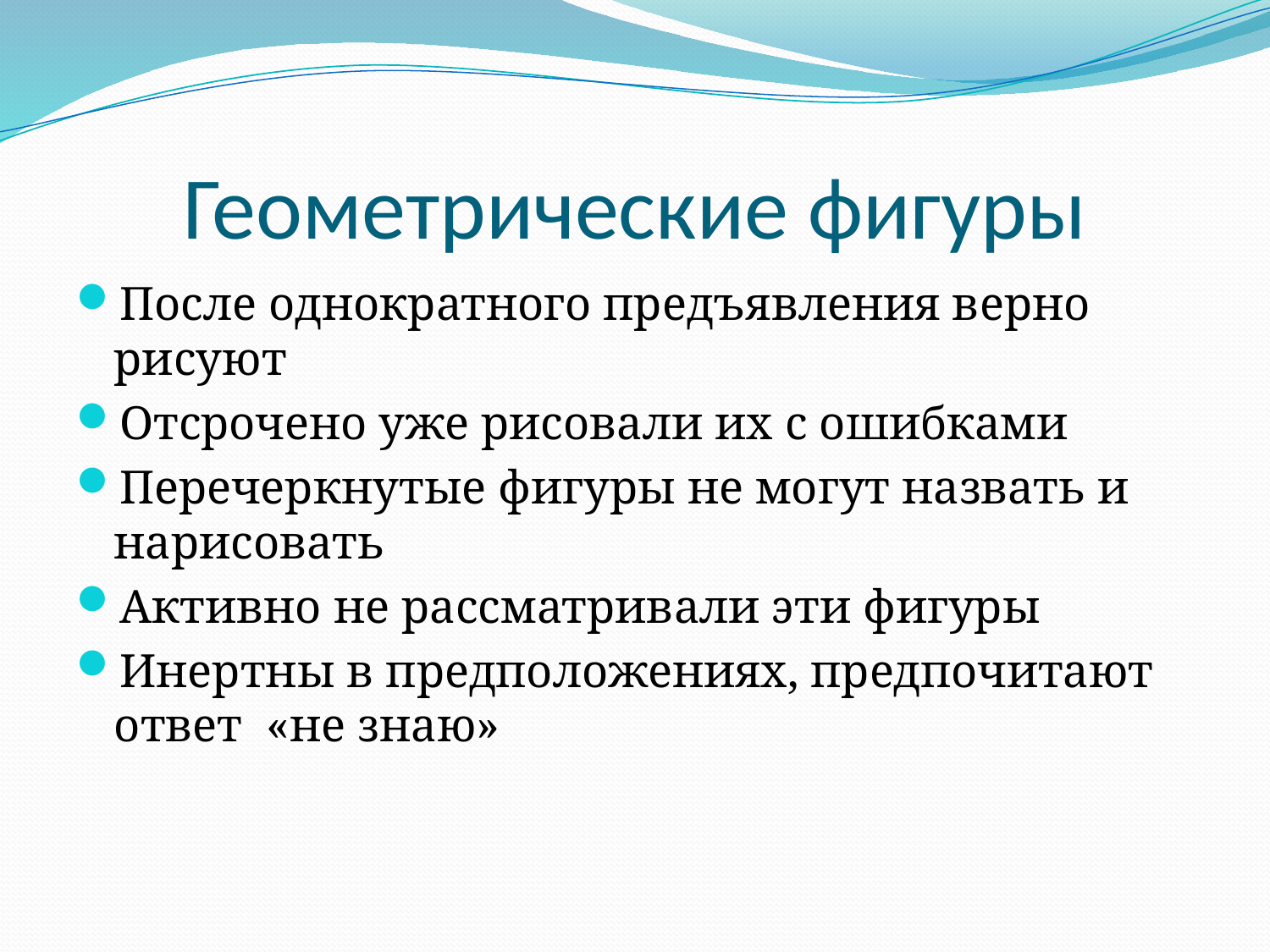

# Геометрические фигуры
После однократного предъявления верно рисуют
Отсрочено уже рисовали их с ошибками
Перечеркнутые фигуры не могут назвать и нарисовать
Активно не рассматривали эти фигуры
Инертны в предположениях, предпочитают ответ  «не знаю»